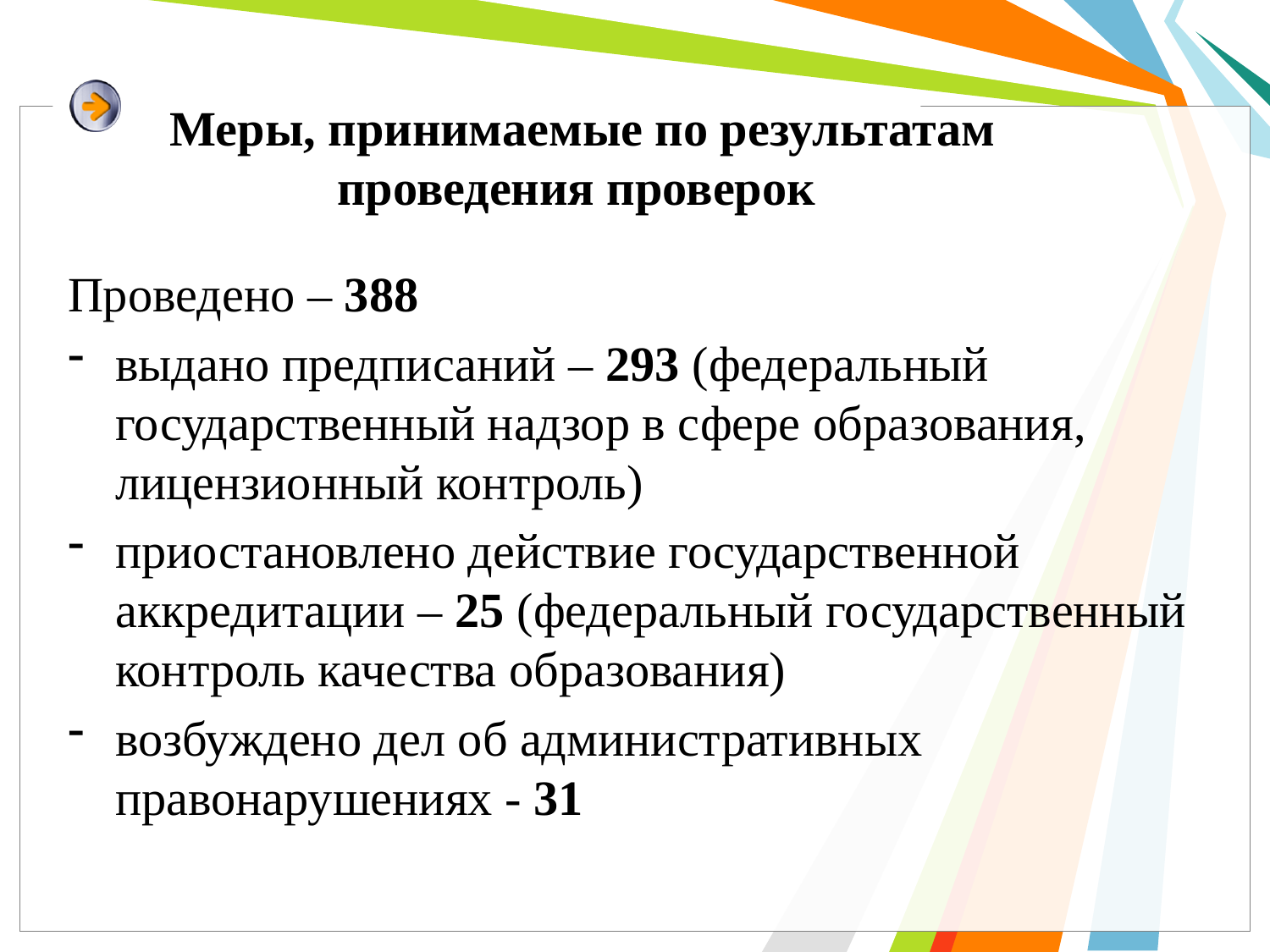

# Меры, принимаемые по результатам проведения проверок
Проведено – 388
выдано предписаний – 293 (федеральный государственный надзор в сфере образования, лицензионный контроль)
приостановлено действие государственной аккредитации – 25 (федеральный государственный контроль качества образования)
возбуждено дел об административных правонарушениях - 31